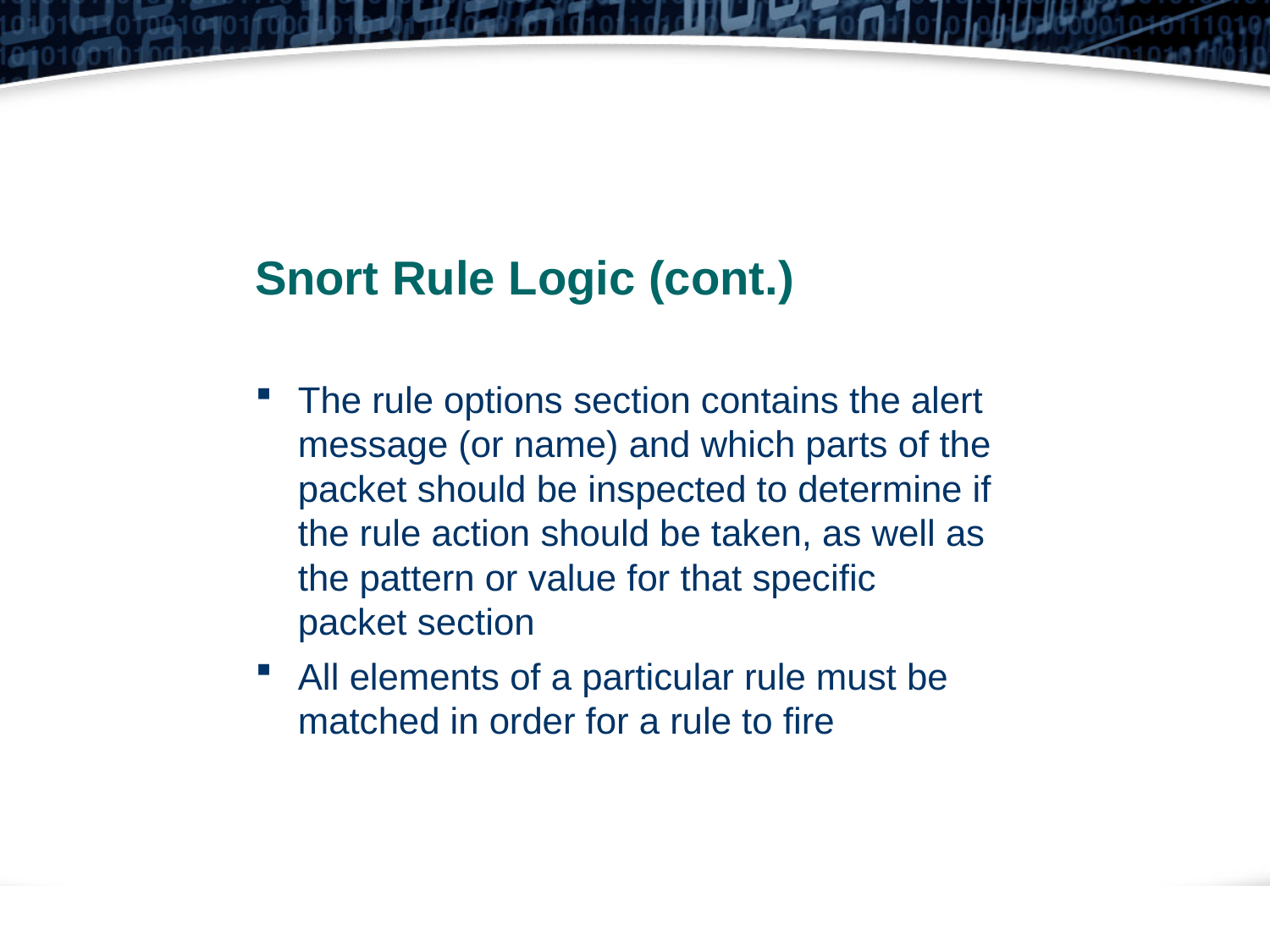

Snort Rule Logic (cont.)
The rule options section contains the alert message (or name) and which parts of the packet should be inspected to determine if the rule action should be taken, as well as the pattern or value for that specific packet section
All elements of a particular rule must be matched in order for a rule to fire
4